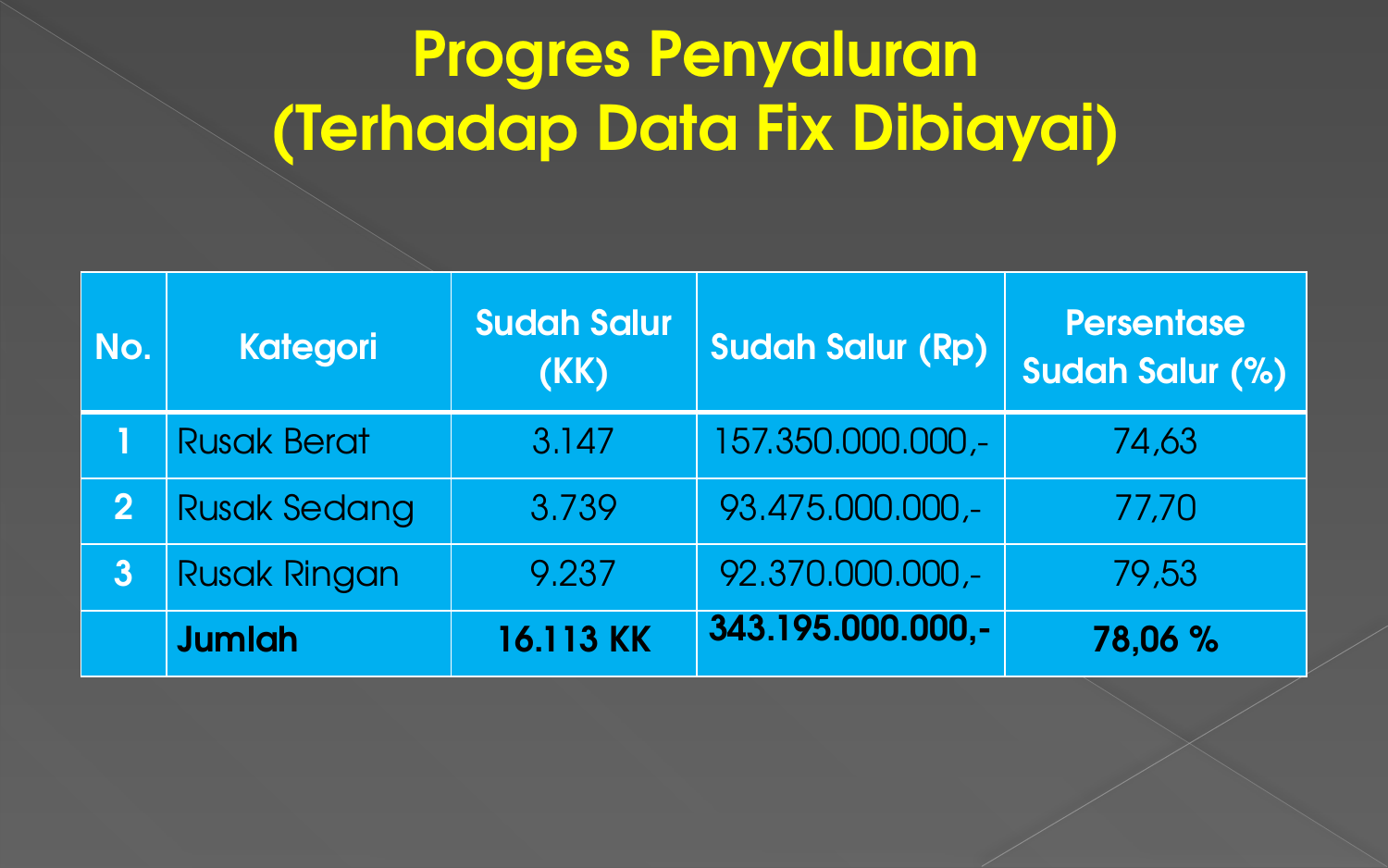

# Progres Penyaluran (Terhadap Data Fix Dibiayai)
| No. | Kategori | Sudah Salur (KK) | Sudah Salur (Rp) | Persentase Sudah Salur (%) |
| --- | --- | --- | --- | --- |
| 1 | Rusak Berat | 3.147 | 157.350.000.000,- | 74,63 |
| 2 | Rusak Sedang | 3.739 | 93.475.000.000,- | 77,70 |
| 3 | Rusak Ringan | 9.237 | 92.370.000.000,- | 79,53 |
|  | Jumlah | 16.113 KK | 343.195.000.000,- | 78,06 % |